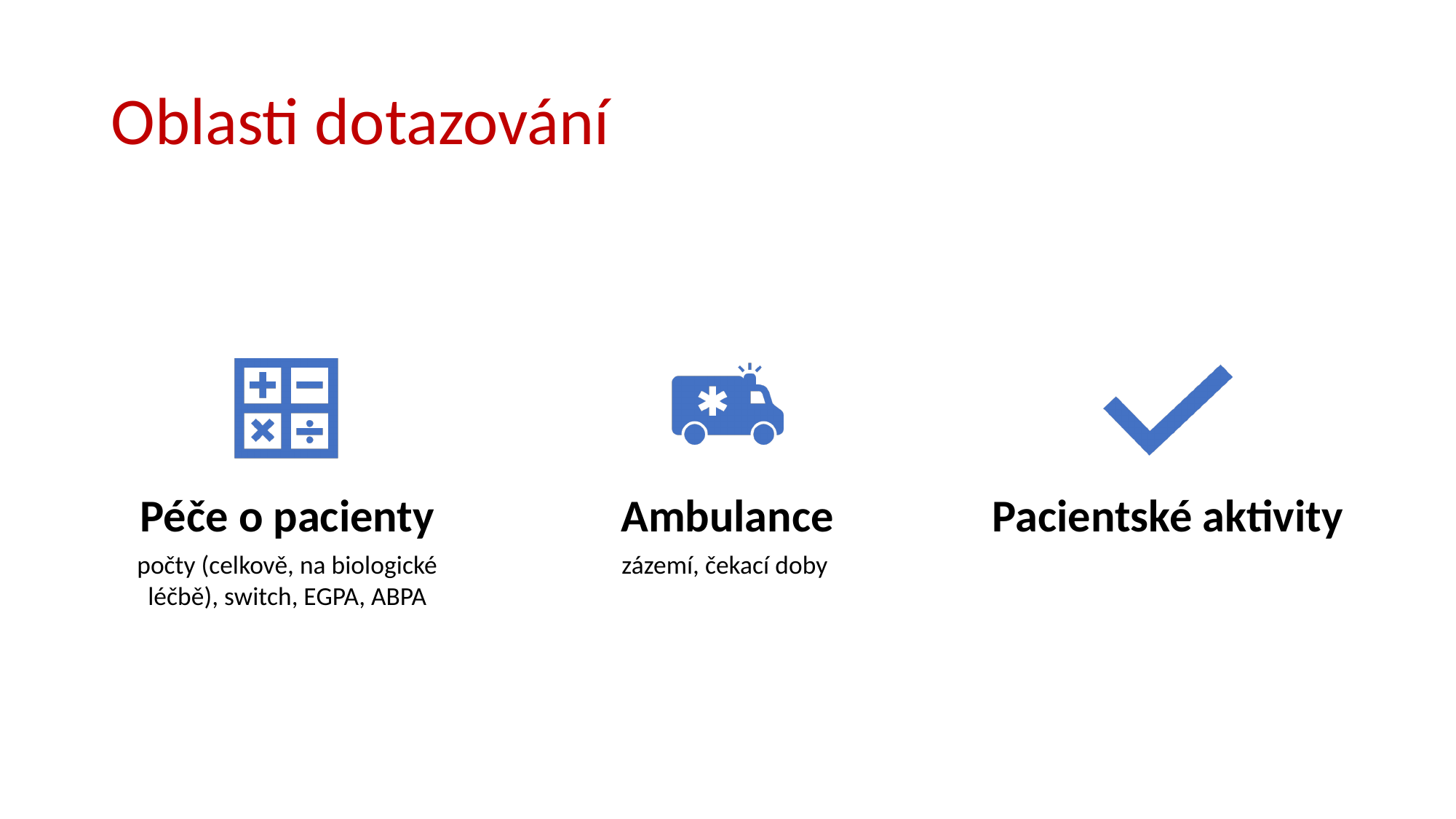

# Oblasti dotazování
Péče o pacienty
počty (celkově, na biologické léčbě), switch, EGPA, ABPA
Ambulance
zázemí, čekací doby
Pacientské aktivity